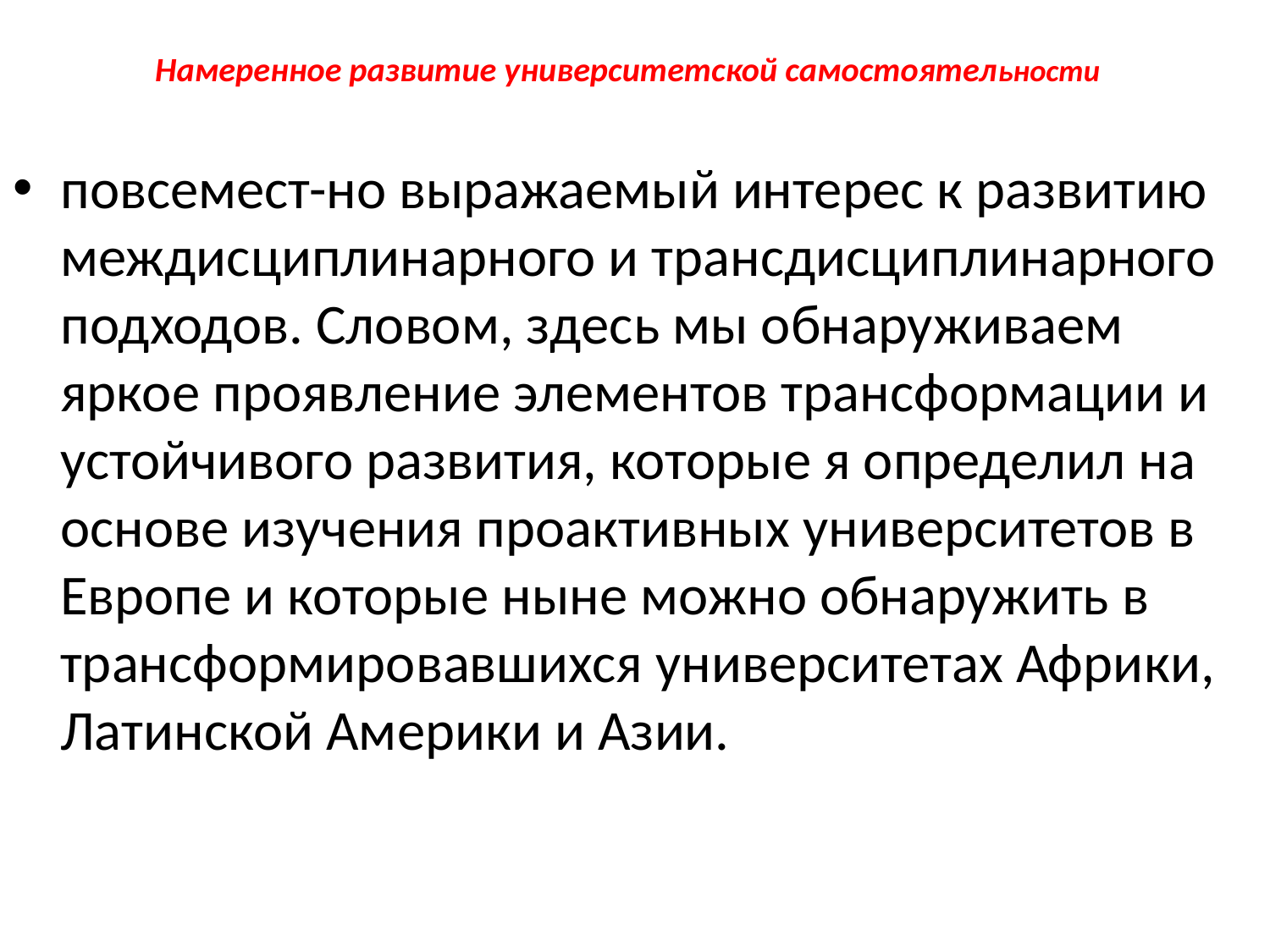

# Намеренное развитие университетской самостоятельности
повсемест-но выражаемый интерес к развитию междисциплинарного и трансдисциплинарного подходов. Словом, здесь мы обнару­живаем яркое проявление элементов трансформации и устой­чивого развития, которые я определил на основе изучения проактивных университетов в Европе и которые ныне можно обнаружить в трансформировавшихся университетах Афри­ки, Латинской Америки и Азии.